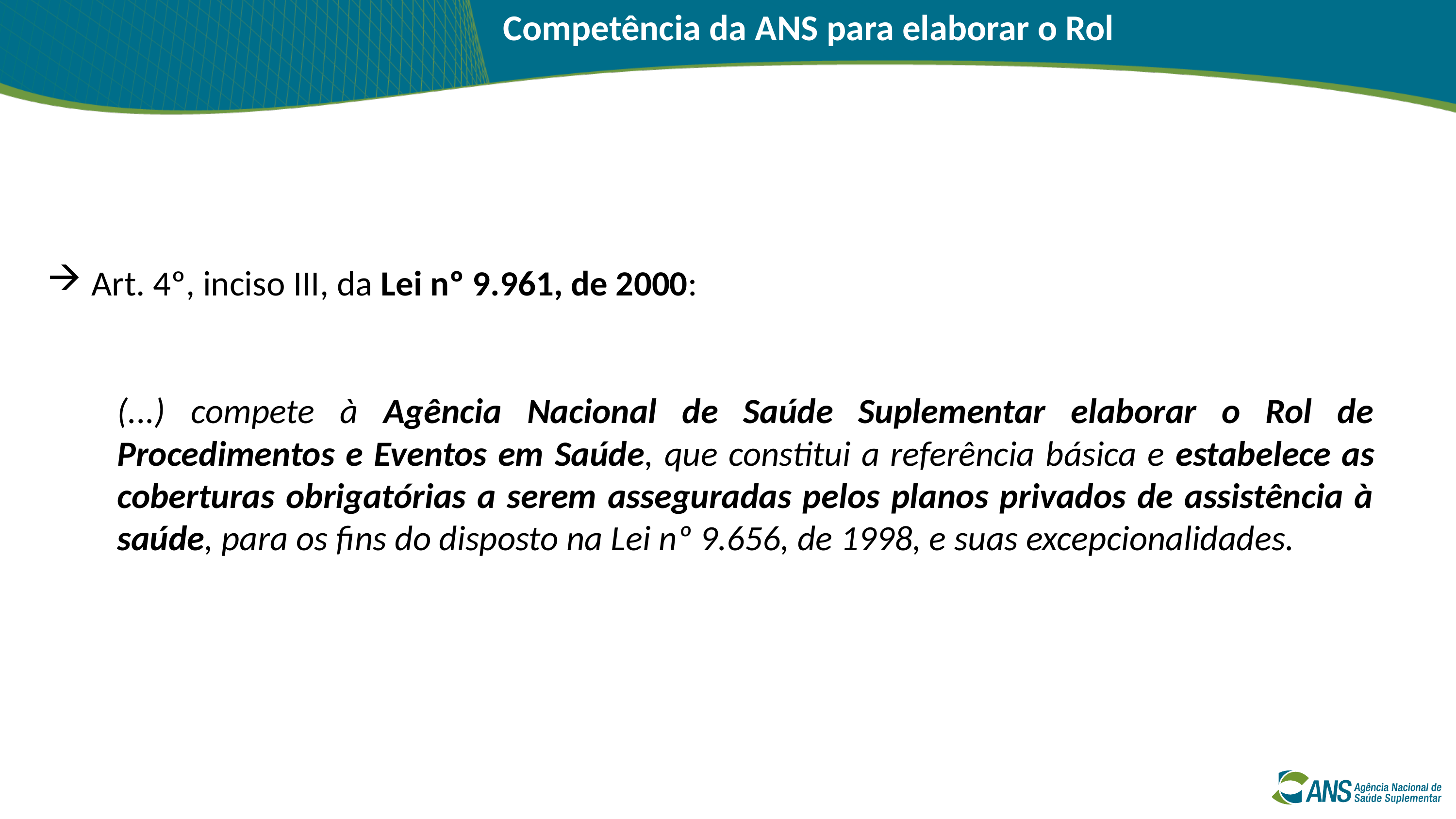

Competência da ANS para elaborar o Rol

 Art. 4º, inciso III, da Lei nº 9.961, de 2000:

(...) compete à Agência Nacional de Saúde Suplementar elaborar o Rol de Procedimentos e Eventos em Saúde, que constitui a referência básica e estabelece as coberturas obrigatórias a serem asseguradas pelos planos privados de assistência à saúde, para os fins do disposto na Lei nº 9.656, de 1998, e suas excepcionalidades.